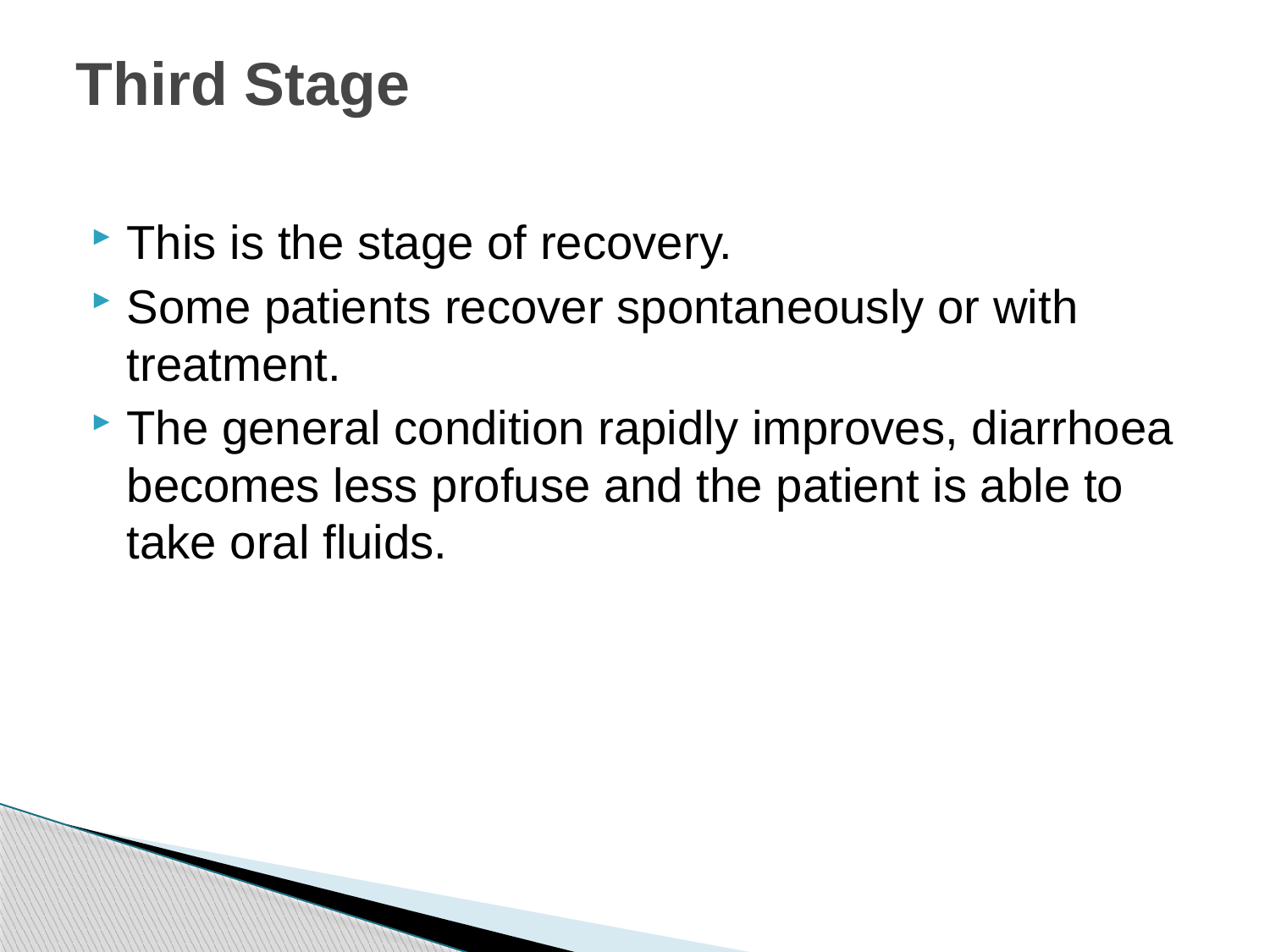

# Third Stage
This is the stage of recovery.
Some patients recover spontaneously or with treatment.
The general condition rapidly improves, diarrhoea becomes less profuse and the patient is able to take oral fluids.